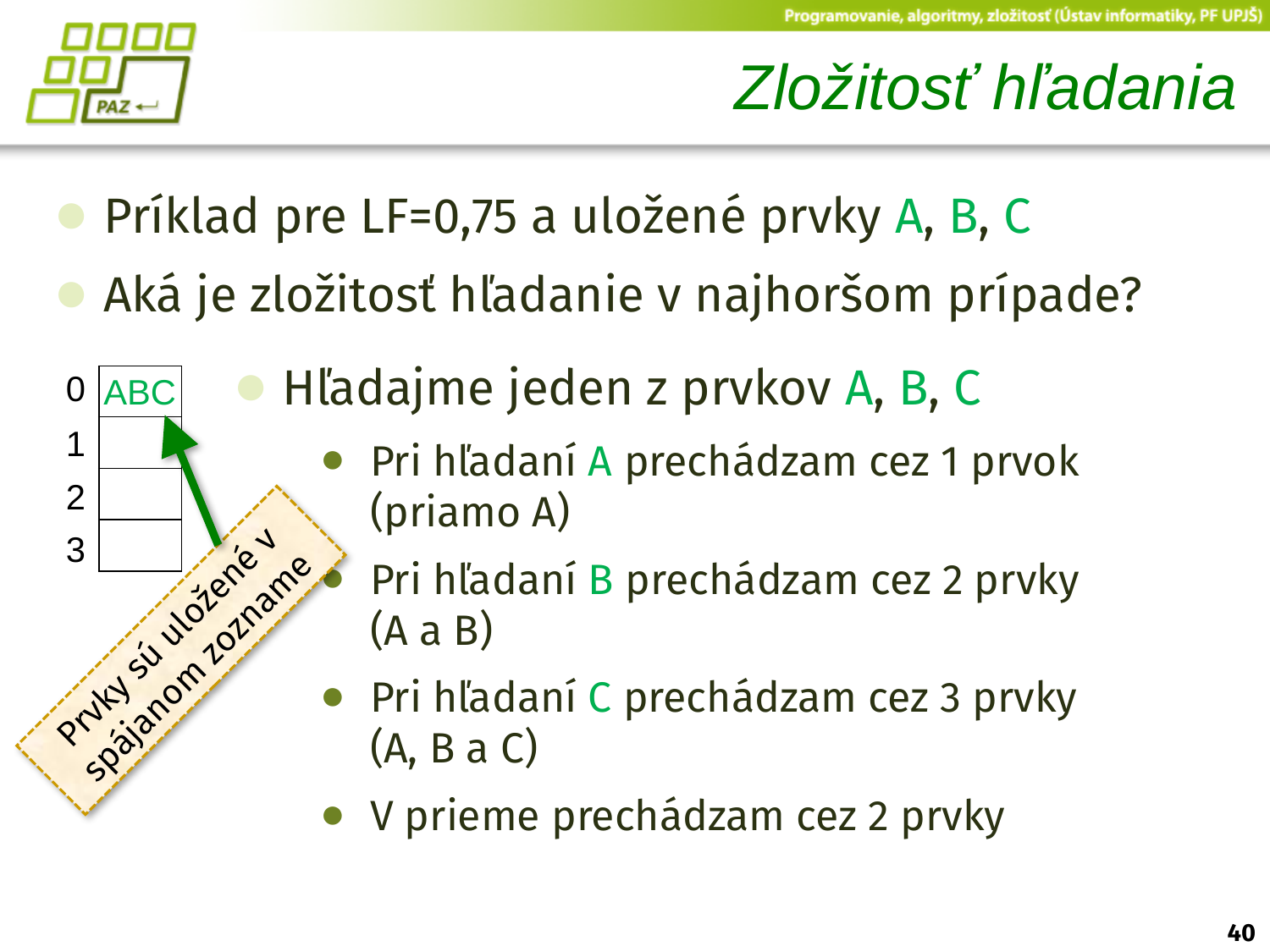

# Zložitosť hľadania
Príklad pre LF=0,75 a uložené prvky A, B, C
Aká je zložitosť hľadanie v najhoršom prípade?

Hľadajme jeden z prvkov A, B, C
Pri hľadaní A prechádzam cez 1 prvok (priamo A)
Pri hľadaní B prechádzam cez 2 prvky
(A a B)
Pri hľadaní C prechádzam cez 3 prvky
(A, B a C)
V prieme prechádzam cez 2 prvky

0
ABC
|  |
| --- |
|  |
|  |
|  |
1

2
3
Prvky sú uložené v spájanom zozname